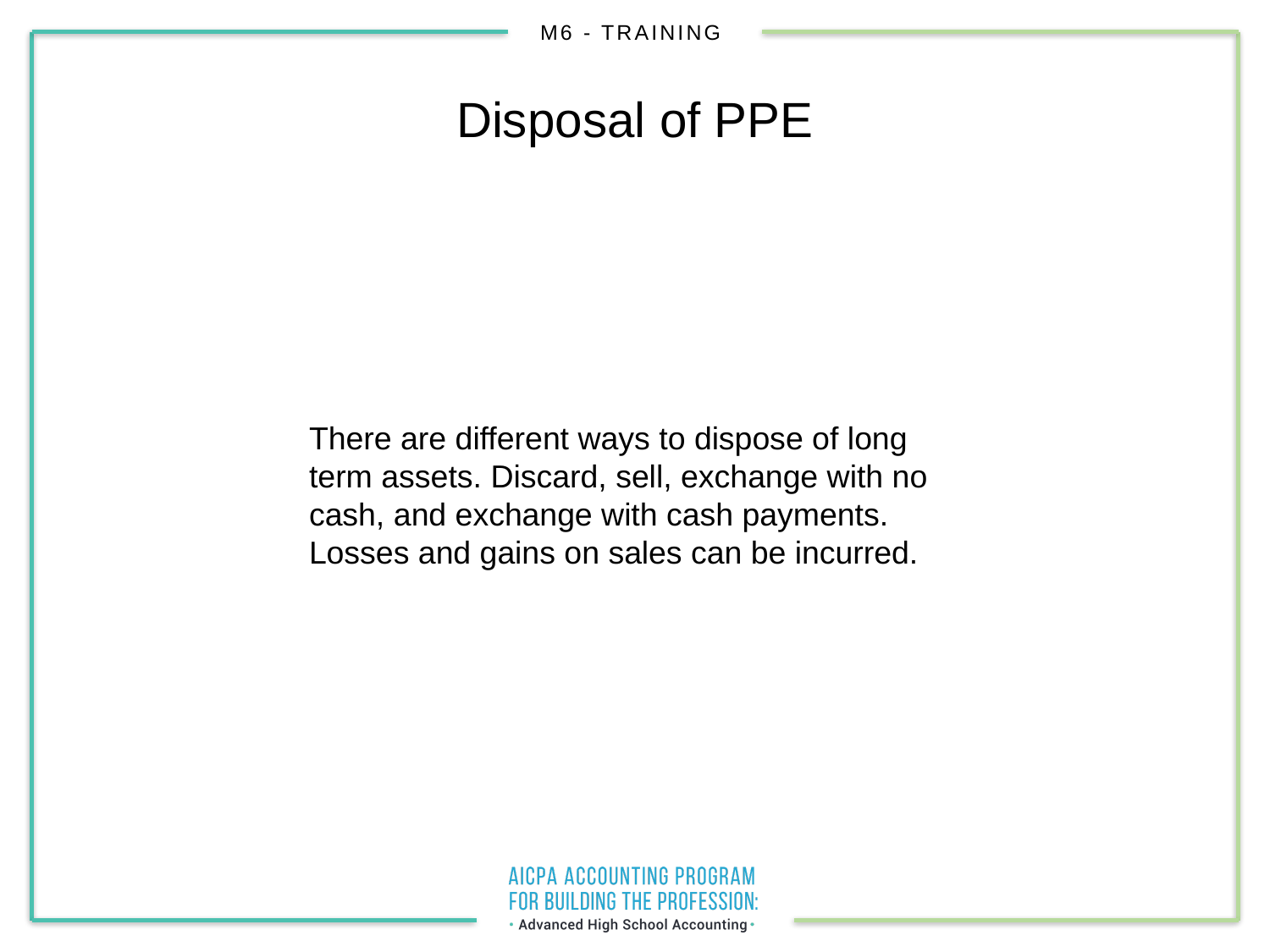

# Disposal of PPE
There are different ways to dispose of long term assets. Discard, sell, exchange with no cash, and exchange with cash payments.  Losses and gains on sales can be incurred.